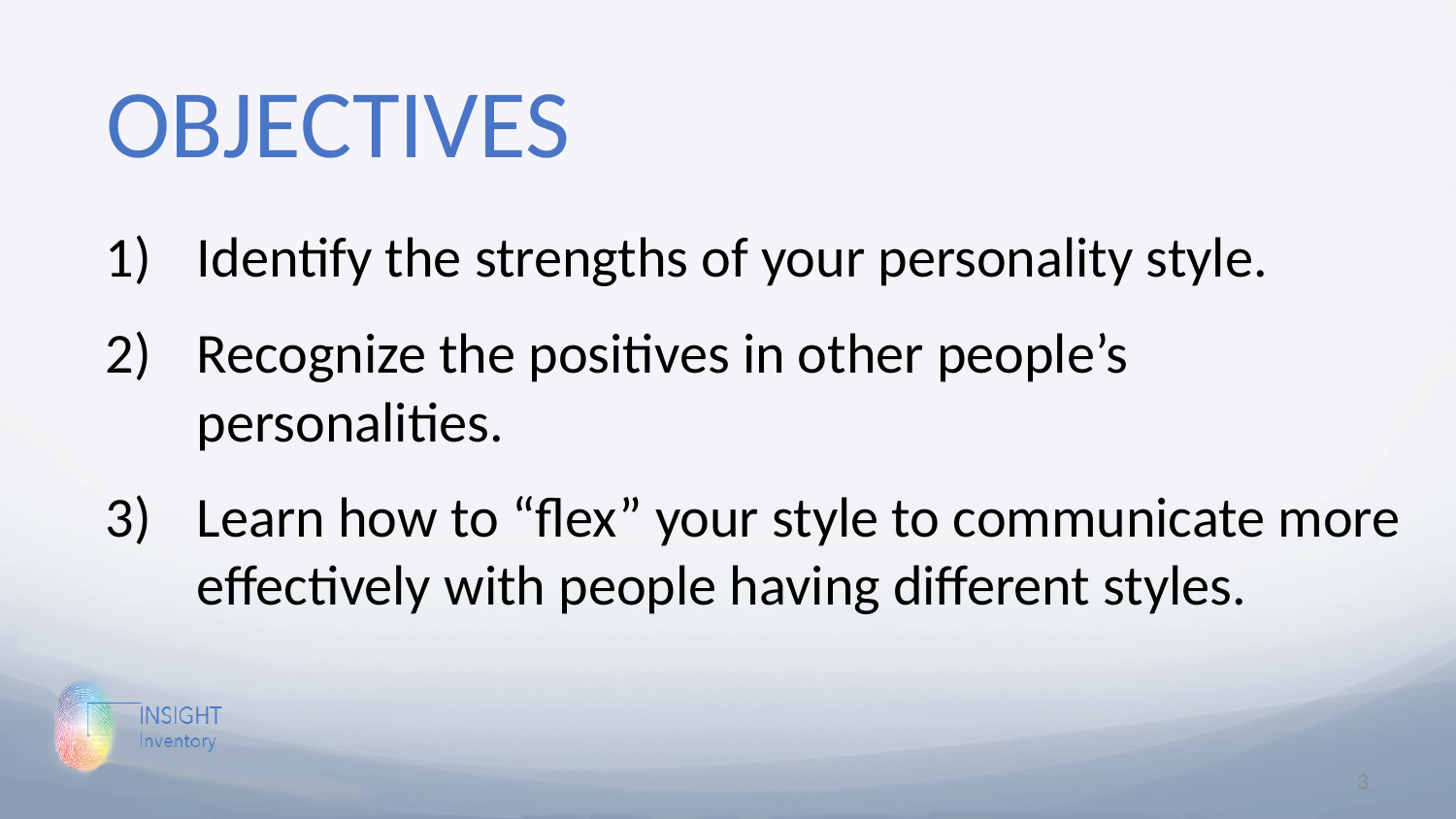

OBJECTIVES
1) 	Identify the strengths of your personality style.
Recognize the positives in other people’s personalities.
Learn how to “flex” your style to communicate more effectively with people having different styles.
3